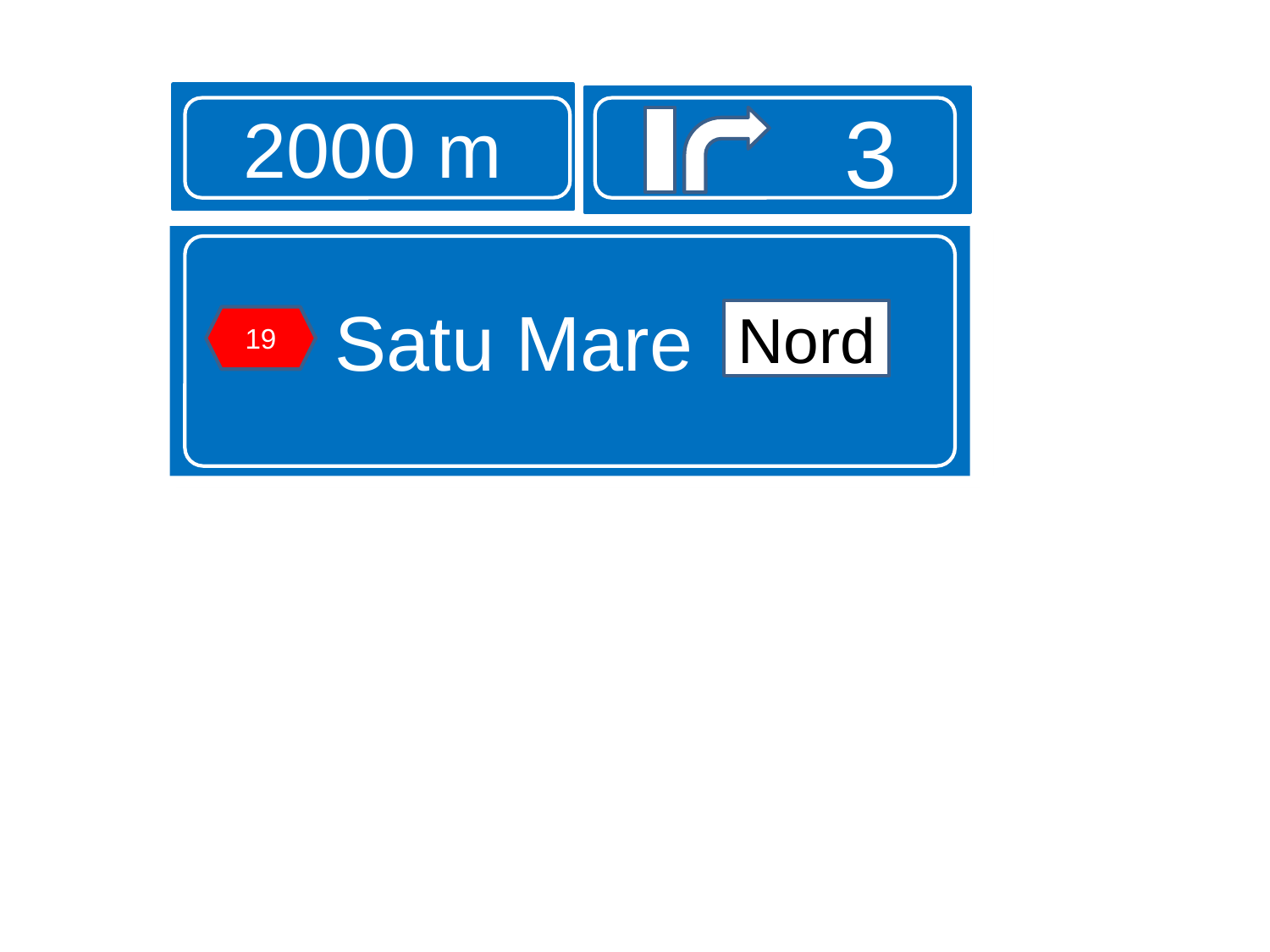

2000 m
3

Satu Mare

Nord
19